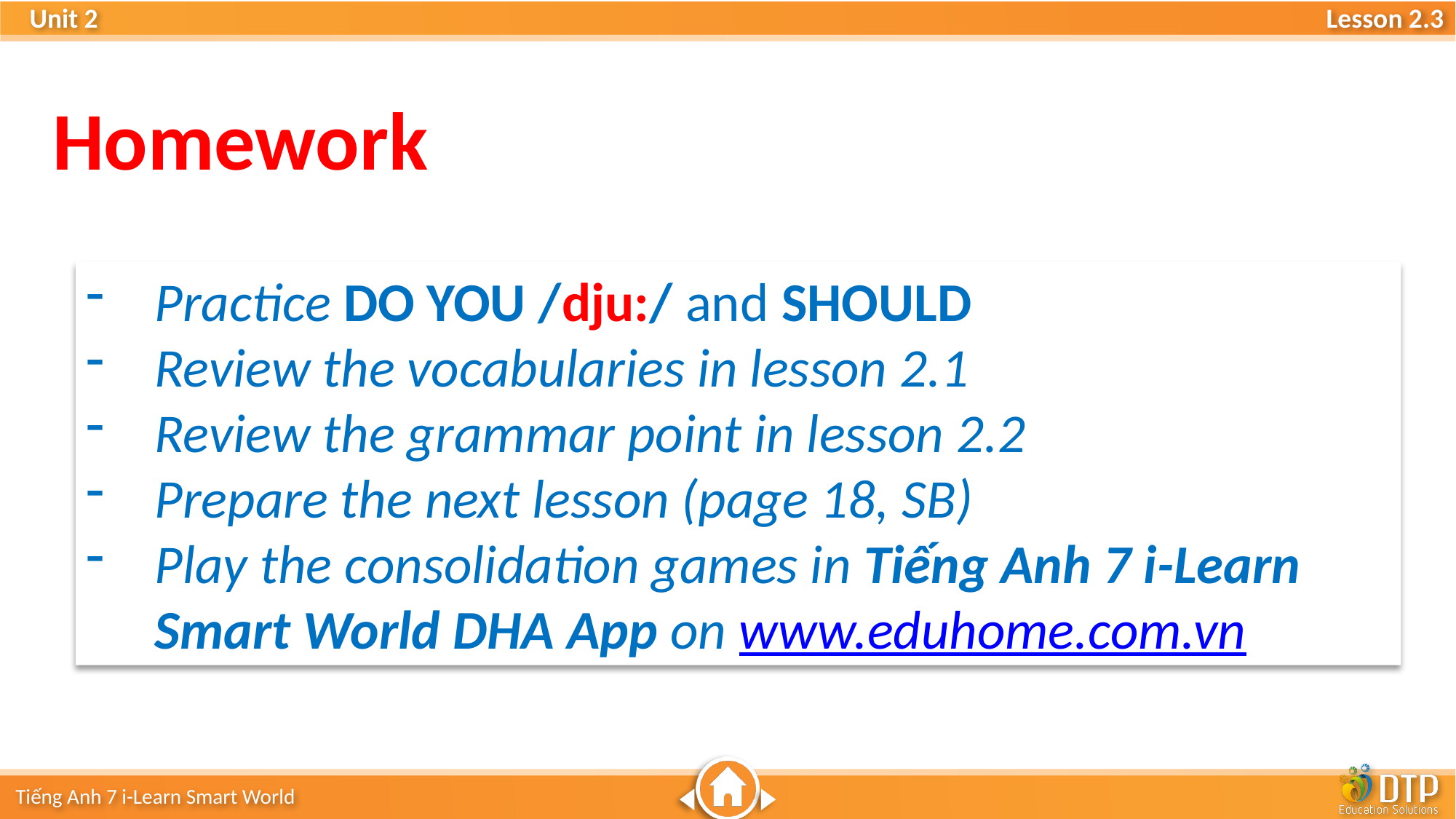

Homework
Practice DO YOU /dju:/ and SHOULD
Review the vocabularies in lesson 2.1
Review the grammar point in lesson 2.2
Prepare the next lesson (page 18, SB)
Play the consolidation games in Tiếng Anh 7 i-Learn Smart World DHA App on www.eduhome.com.vn